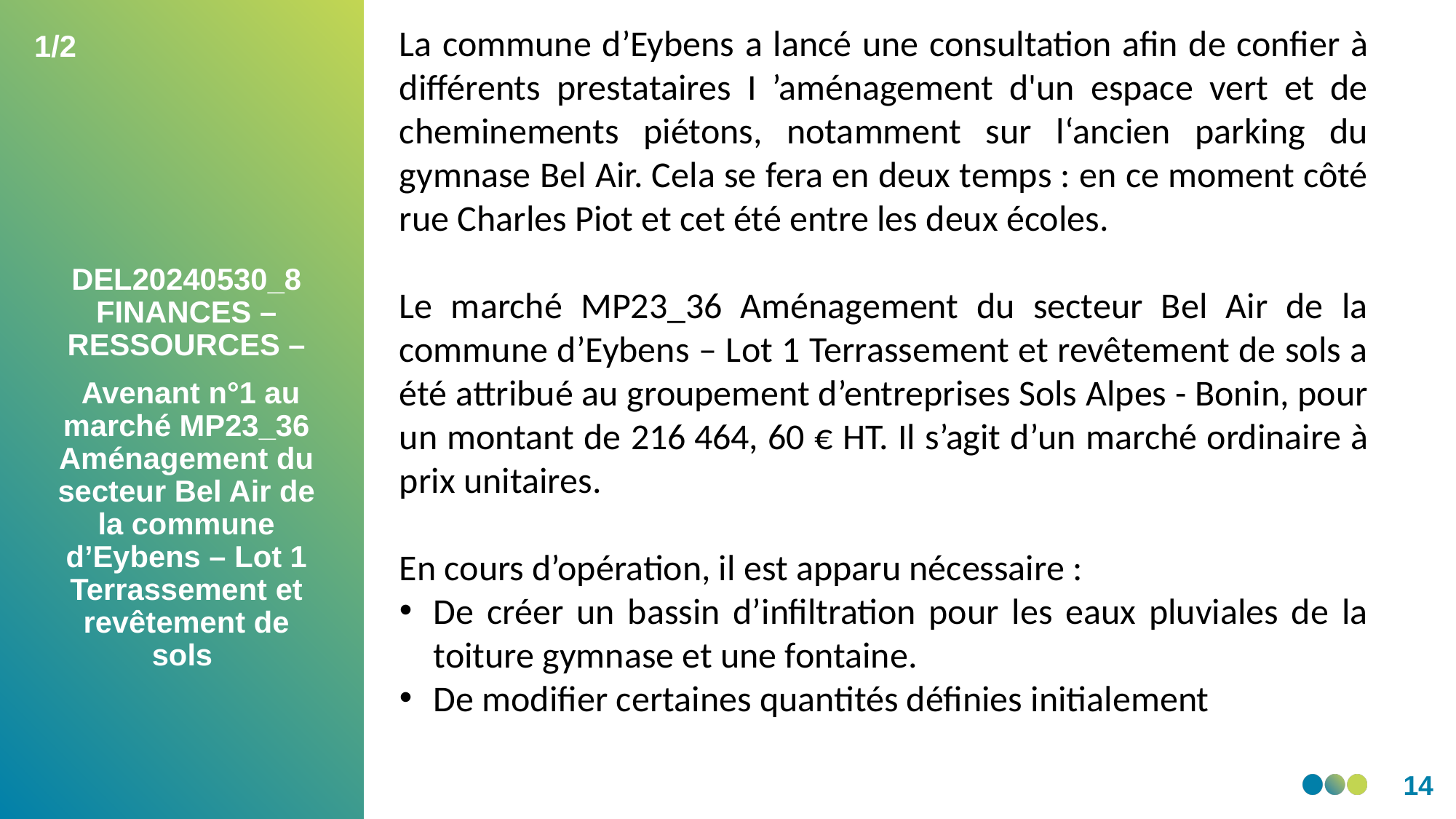

La commune d’Eybens a lancé une consultation afin de confier à différents prestataires I ’aménagement d'un espace vert et de cheminements piétons, notamment sur l‘ancien parking du gymnase Bel Air. Cela se fera en deux temps : en ce moment côté rue Charles Piot et cet été entre les deux écoles.

Le marché MP23_36 Aménagement du secteur Bel Air de la commune d’Eybens – Lot 1 Terrassement et revêtement de sols a été attribué au groupement d’entreprises Sols Alpes - Bonin, pour un montant de 216 464, 60 € HT. Il s’agit d’un marché ordinaire à prix unitaires.

En cours d’opération, il est apparu nécessaire :
De créer un bassin d’infiltration pour les eaux pluviales de la toiture gymnase et une fontaine.
De modifier certaines quantités définies initialement

1/2

DEL20240530_8 FINANCES – RESSOURCES –
 Avenant n°1 au marché MP23_36 Aménagement du secteur Bel Air de la commune d’Eybens – Lot 1 Terrassement et revêtement de sols